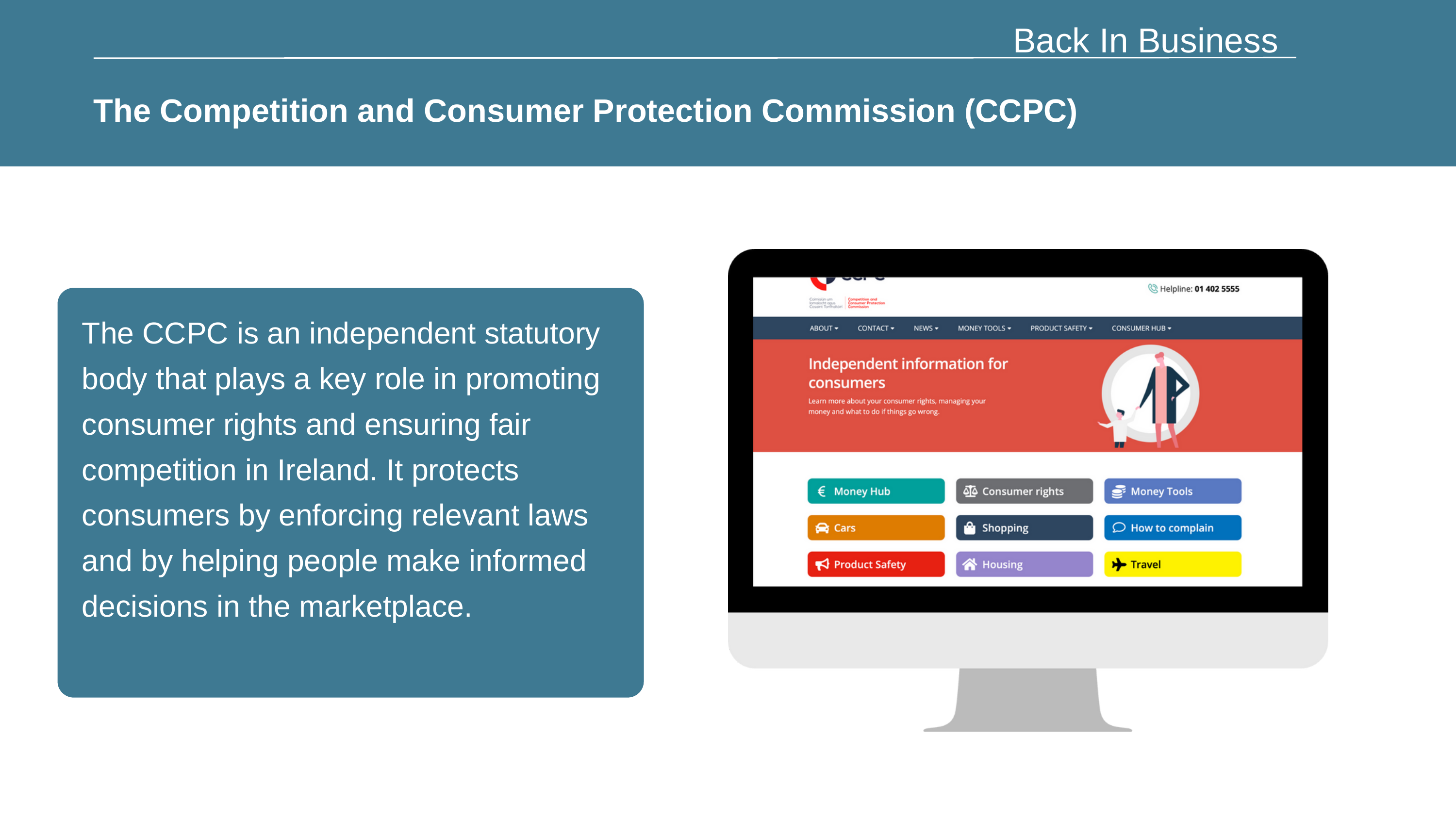

Back In Business

The Competition and Consumer Protection Commission (CCPC)

The CCPC is an independent statutory body that plays a key role in promoting consumer rights and ensuring fair competition in Ireland. It protects consumers by enforcing relevant laws and by helping people make informed decisions in the marketplace.